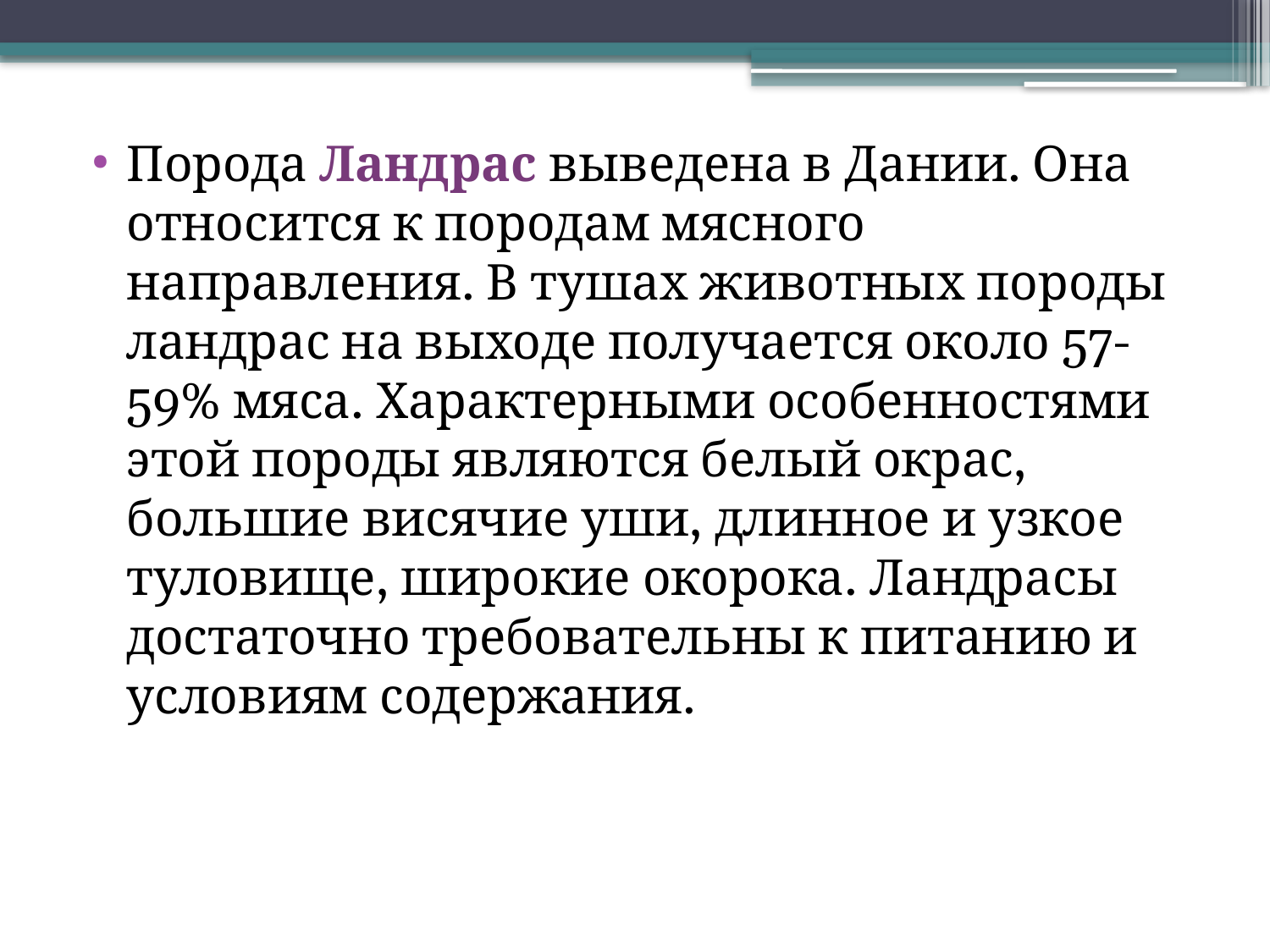

Порода Ландрас выведена в Дании. Она относится к породам мясного направления. В тушах животных породы ландрас на выходе получается около 57-59% мяса. Характерными особенностями этой породы являются белый окрас, большие висячие уши, длинное и узкое туловище, широкие окорока. Ландрасы достаточно требовательны к питанию и условиям содержания.